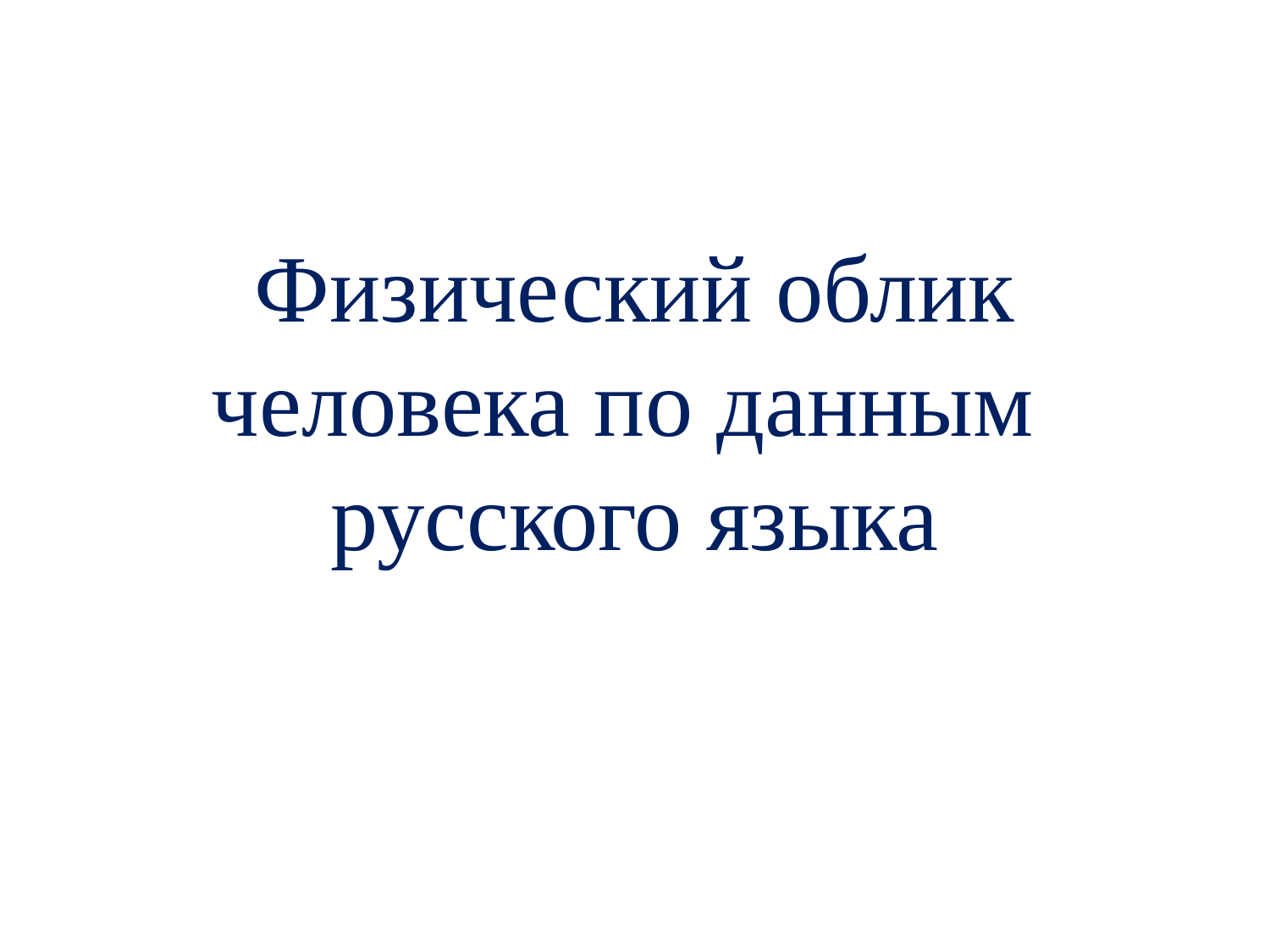

# Физический облик человека по данным  русского языка